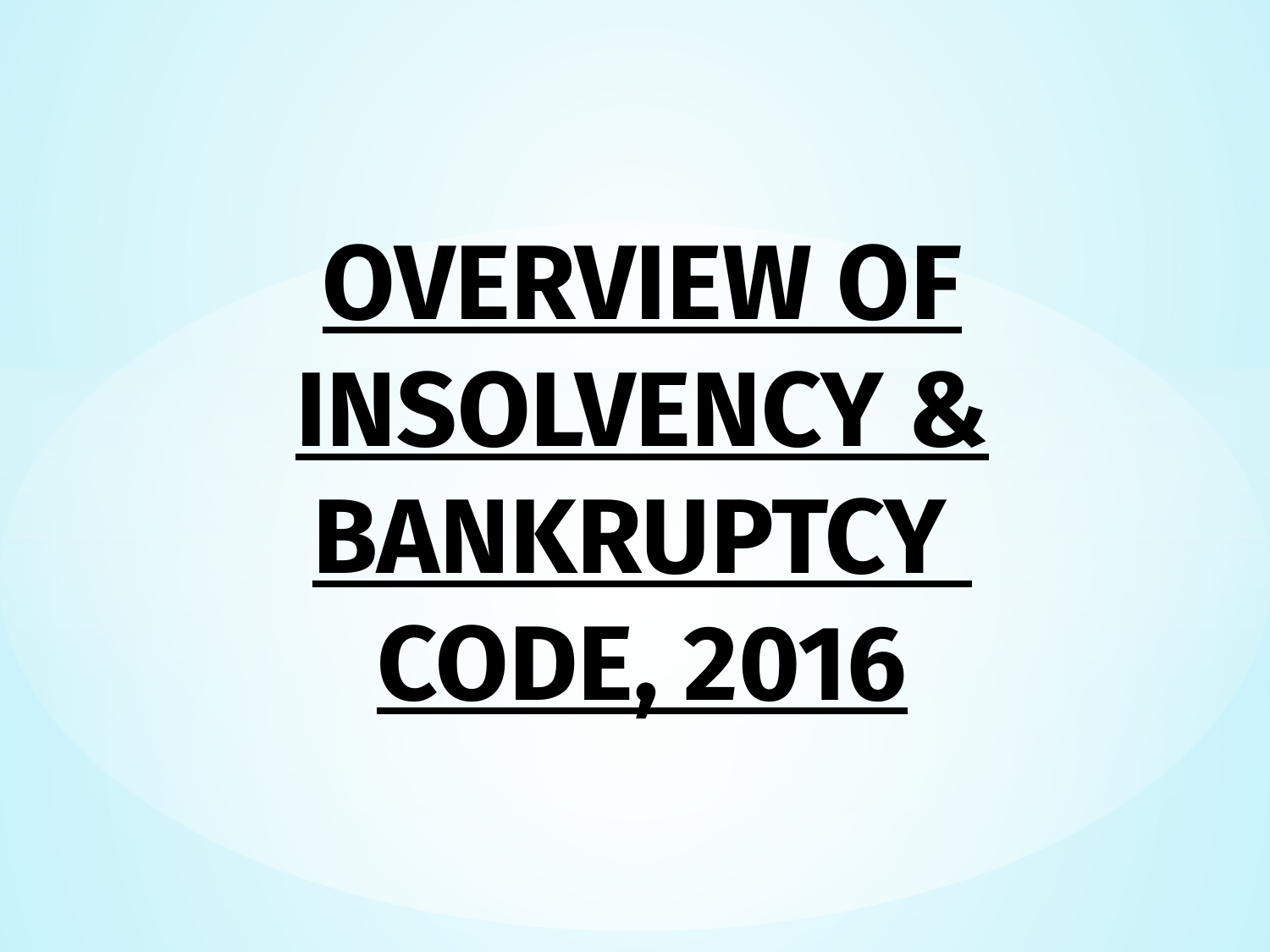

# OVERVIEW OF INSOLVENCY & BANKRUPTCY CODE, 2016